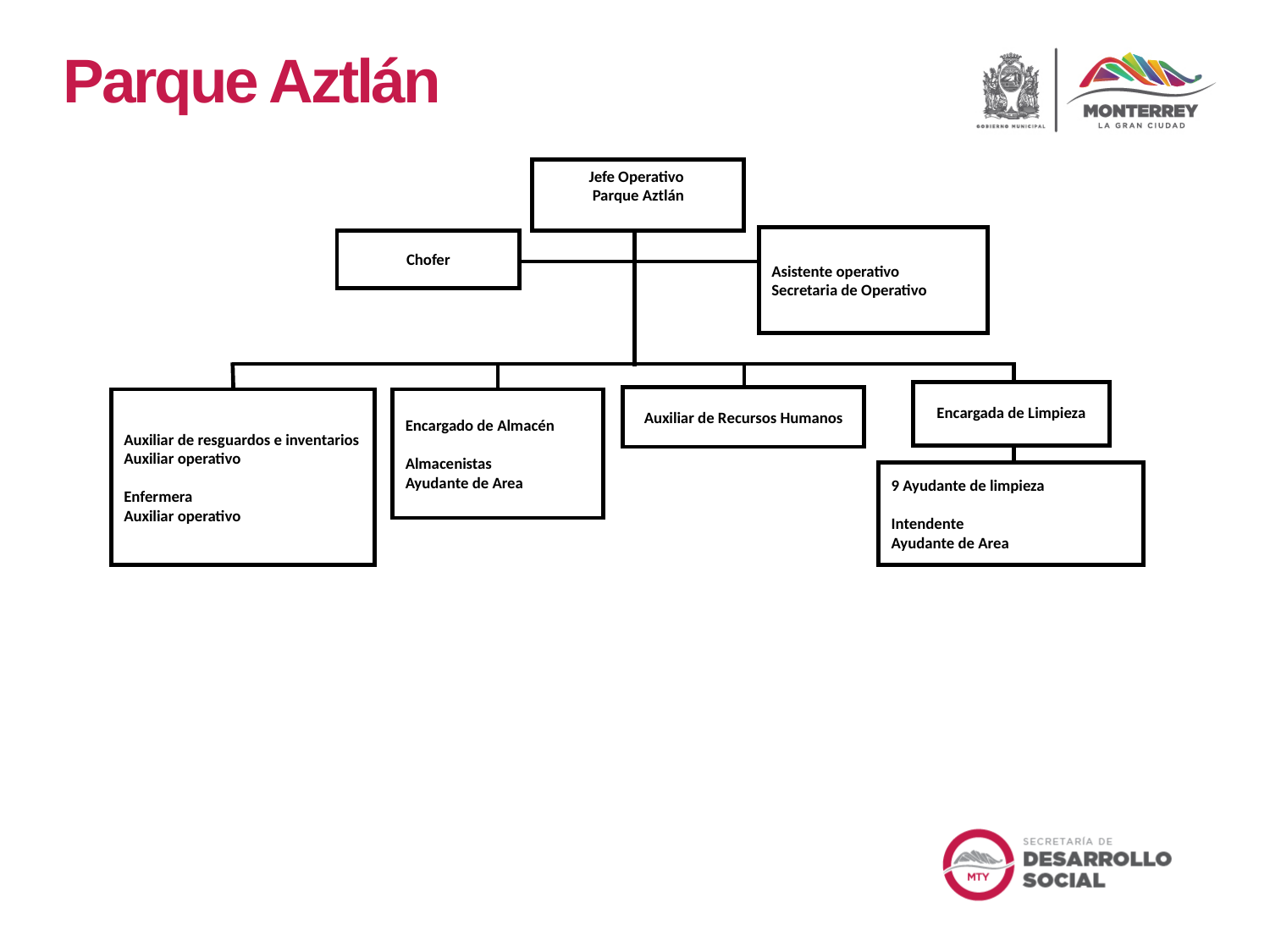

Parque Aztlán
Jefe Operativo
Parque Aztlán

Asistente operativo
Secretaria de Operativo
Chofer
Encargada de Limpieza
Auxiliar de Recursos Humanos
Auxiliar de resguardos e inventarios
Auxiliar operativo

Enfermera
Auxiliar operativo
Encargado de Almacén

Almacenistas
Ayudante de Area
9 Ayudante de limpieza

Intendente
Ayudante de Area